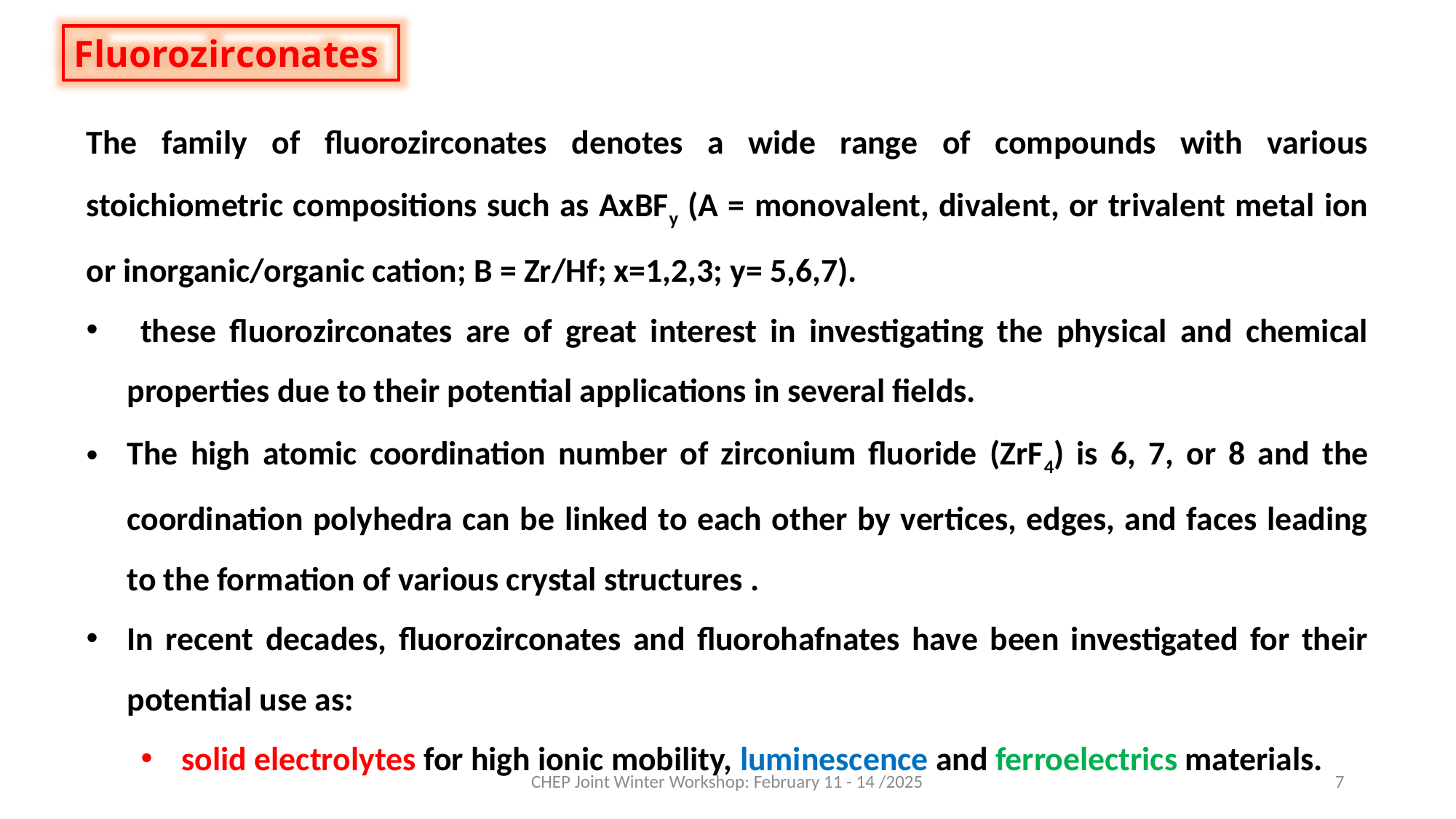

Fluorozirconates
The family of fluorozirconates denotes a wide range of compounds with various stoichiometric compositions such as AxBFy (A = monovalent, divalent, or trivalent metal ion or inorganic/organic cation; B = Zr/Hf; x=1,2,3; y= 5,6,7).
 these fluorozirconates are of great interest in investigating the physical and chemical properties due to their potential applications in several fields.
The high atomic coordination number of zirconium fluoride (ZrF4) is 6, 7, or 8 and the coordination polyhedra can be linked to each other by vertices, edges, and faces leading to the formation of various crystal structures .
In recent decades, fluorozirconates and fluorohafnates have been investigated for their potential use as:
solid electrolytes for high ionic mobility, luminescence and ferroelectrics materials.
CHEP Joint Winter Workshop: February 11 - 14 /2025
7